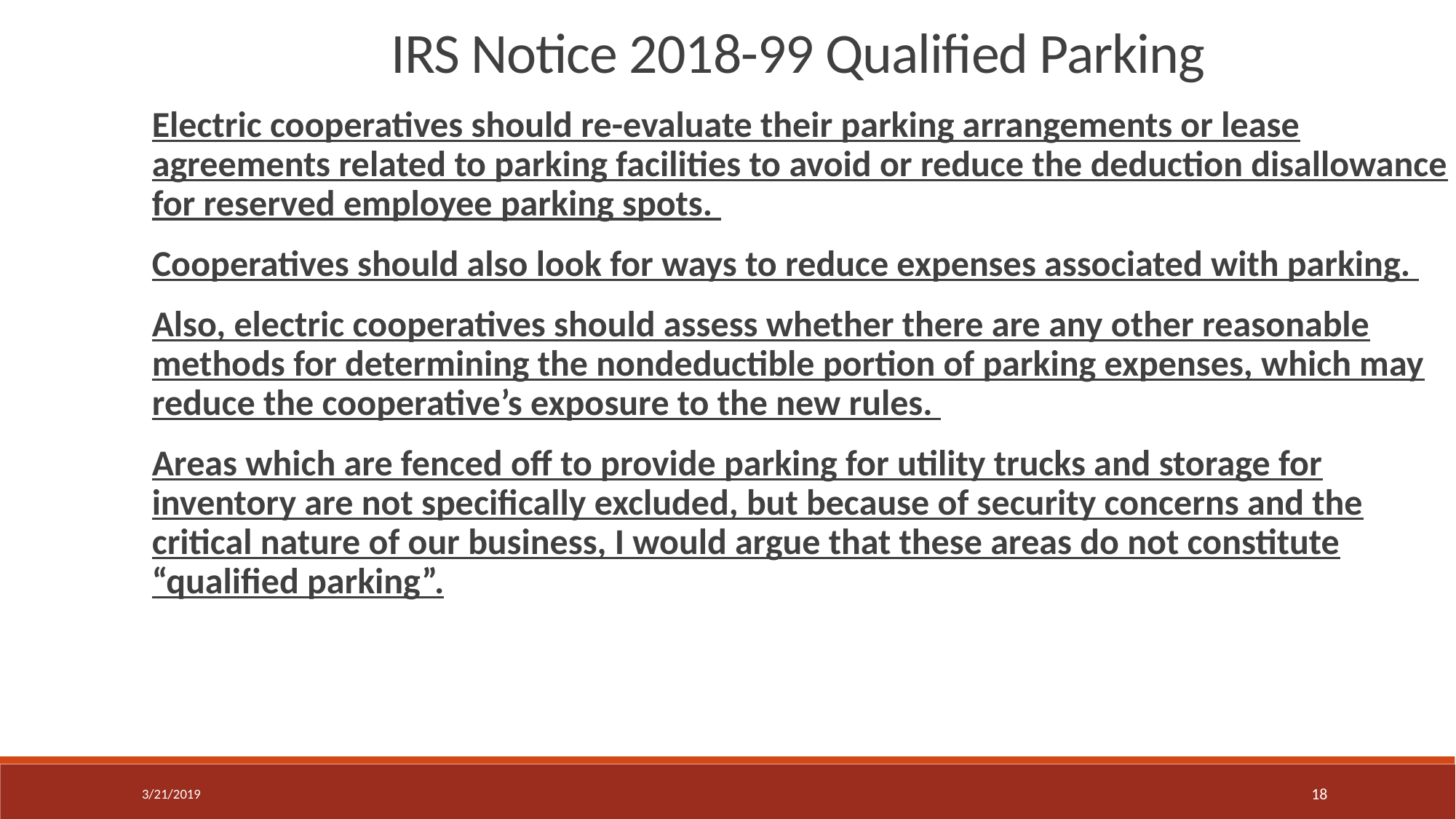

IRS Notice 2018-99 Qualified Parking
Electric cooperatives should re-evaluate their parking arrangements or lease agreements related to parking facilities to avoid or reduce the deduction disallowance for reserved employee parking spots.
Cooperatives should also look for ways to reduce expenses associated with parking.
Also, electric cooperatives should assess whether there are any other reasonable methods for determining the nondeductible portion of parking expenses, which may reduce the cooperative’s exposure to the new rules.
Areas which are fenced off to provide parking for utility trucks and storage for inventory are not specifically excluded, but because of security concerns and the critical nature of our business, I would argue that these areas do not constitute “qualified parking”.

3/21/2019
18